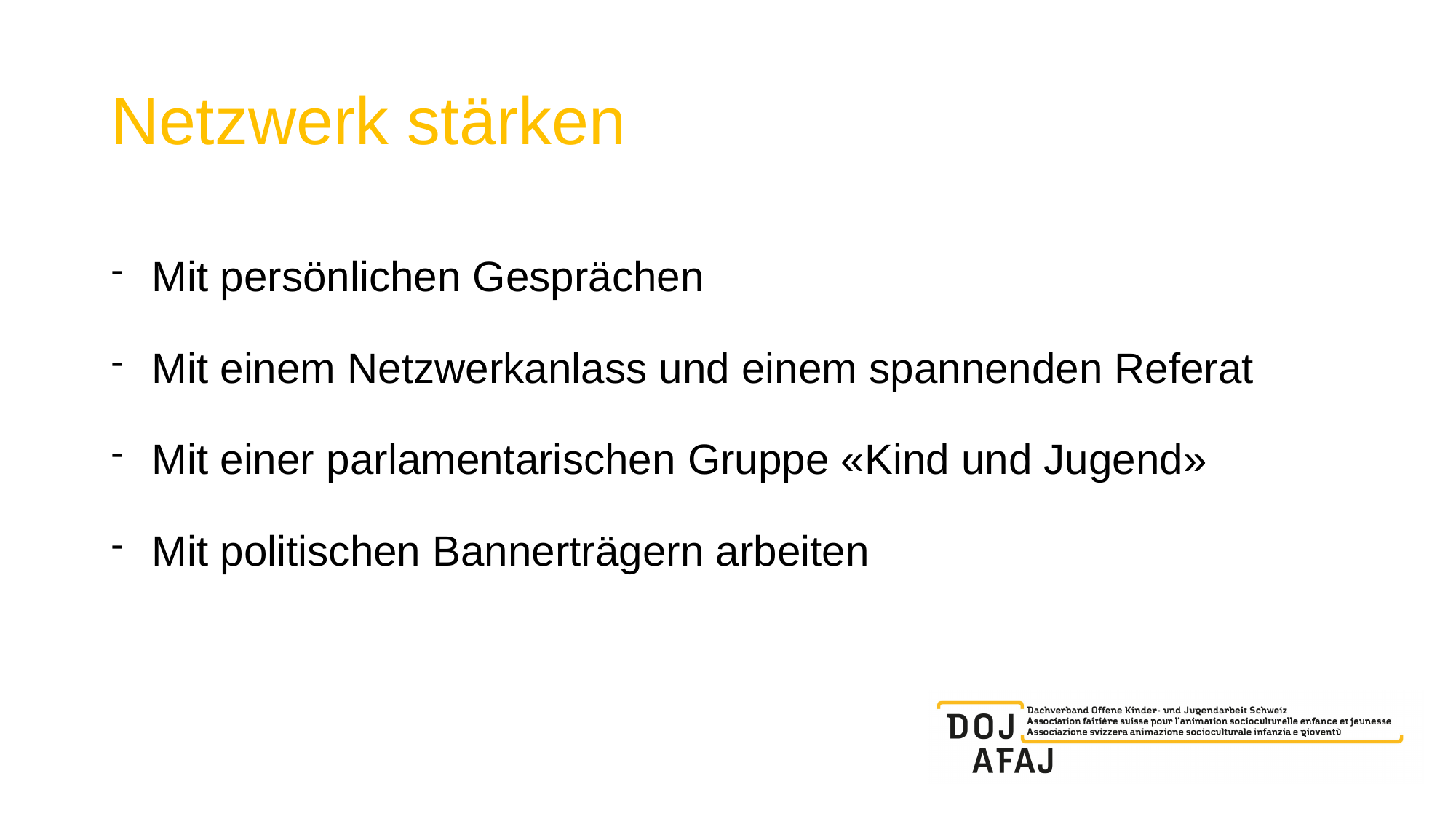

# Netzwerk stärken
Mit persönlichen Gesprächen
Mit einem Netzwerkanlass und einem spannenden Referat
Mit einer parlamentarischen Gruppe «Kind und Jugend»
Mit politischen Bannerträgern arbeiten